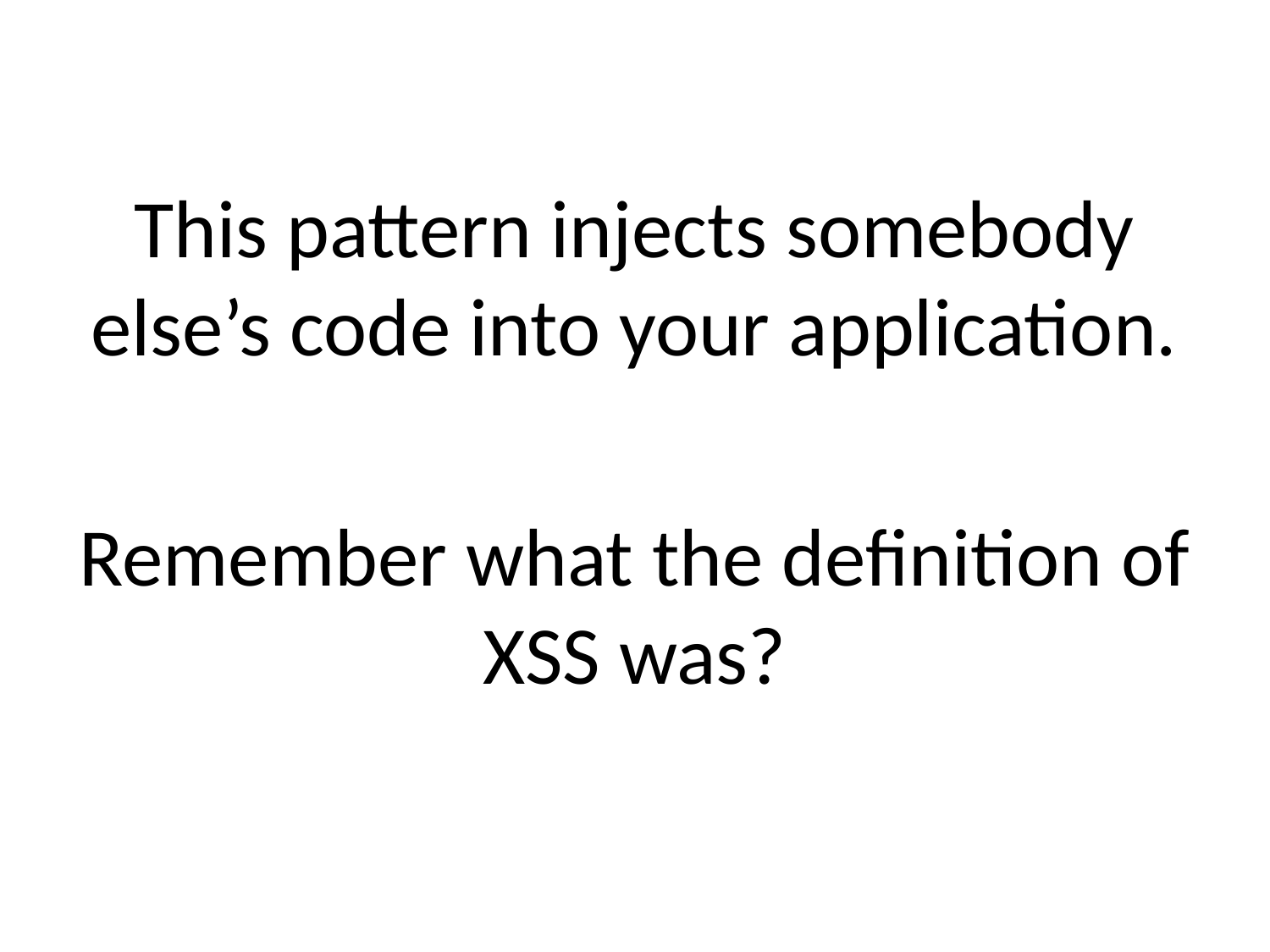

This pattern injects somebody else’s code into your application.

Remember what the definition of XSS was?